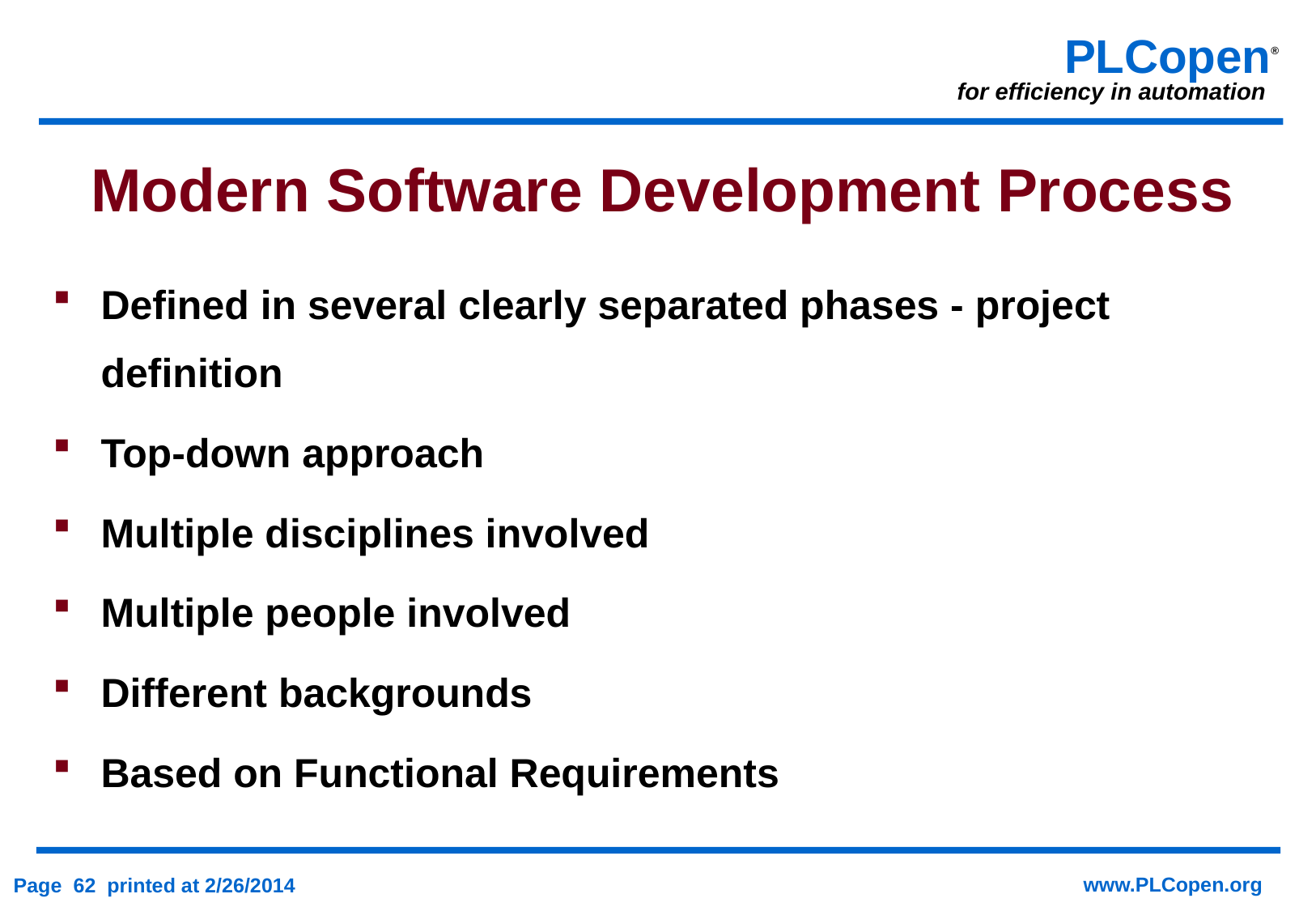

Modern Software Development Process
Defined in several clearly separated phases - project definition
Top-down approach
Multiple disciplines involved
Multiple people involved
Different backgrounds
Based on Functional Requirements